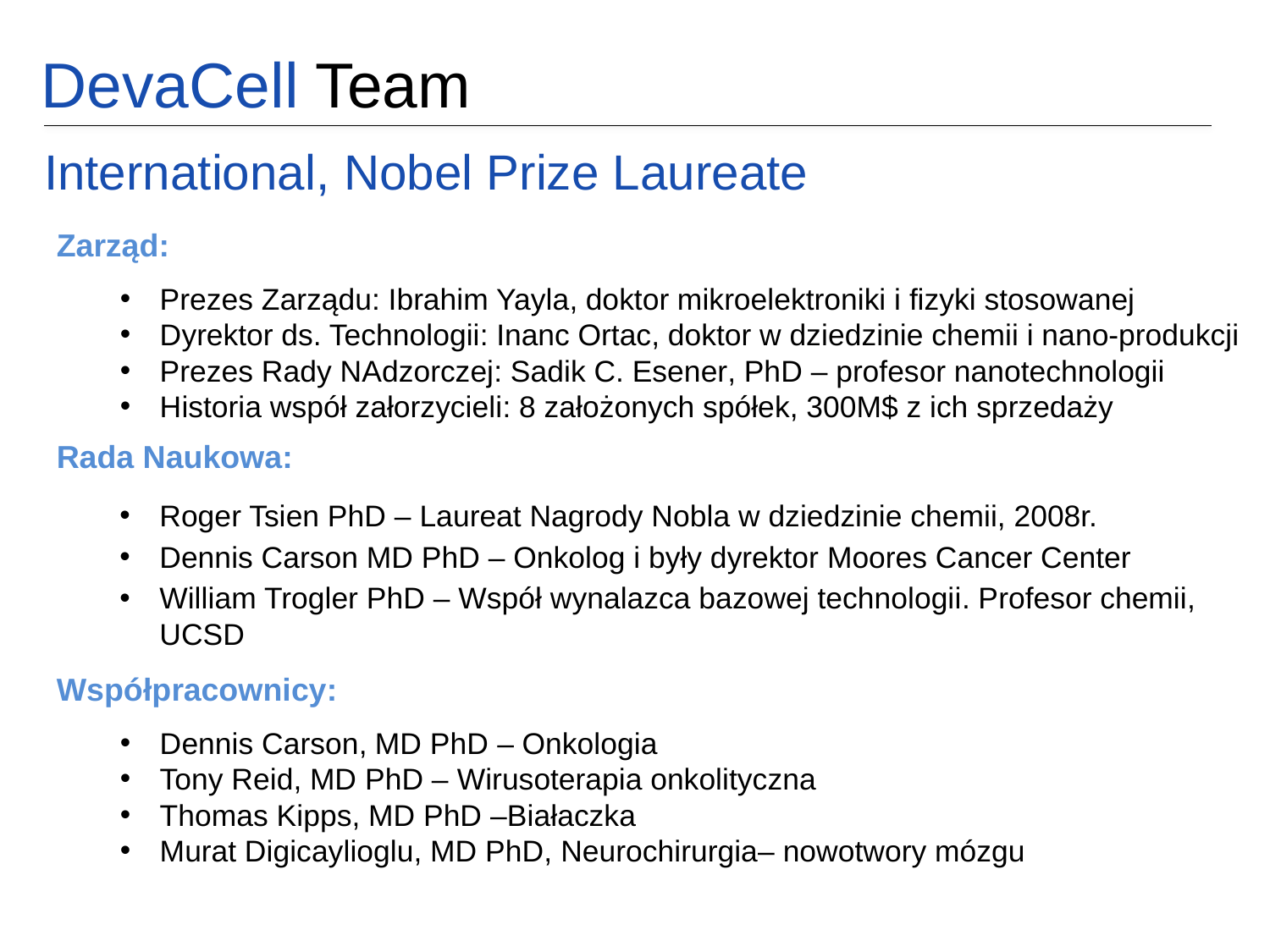

DevaCell Team
International, Nobel Prize Laureate

Zarząd:

Prezes Zarządu: Ibrahim Yayla, doktor mikroelektroniki i fizyki stosowanej
Dyrektor ds. Technologii: Inanc Ortac, doktor w dziedzinie chemii i nano-produkcji
Prezes Rady NAdzorczej: Sadik C. Esener, PhD – profesor nanotechnologii
Historia współ załorzycieli: 8 założonych spółek, 300M$ z ich sprzedaży

Rada Naukowa:

Roger Tsien PhD – Laureat Nagrody Nobla w dziedzinie chemii, 2008r.
Dennis Carson MD PhD – Onkolog i były dyrektor Moores Cancer Center
William Trogler PhD – Współ wynalazca bazowej technologii. Profesor chemii, UCSD

Współpracownicy:

Dennis Carson, MD PhD – Onkologia
Tony Reid, MD PhD – Wirusoterapia onkolityczna
Thomas Kipps, MD PhD –Białaczka
Murat Digicaylioglu, MD PhD, Neurochirurgia– nowotwory mózgu